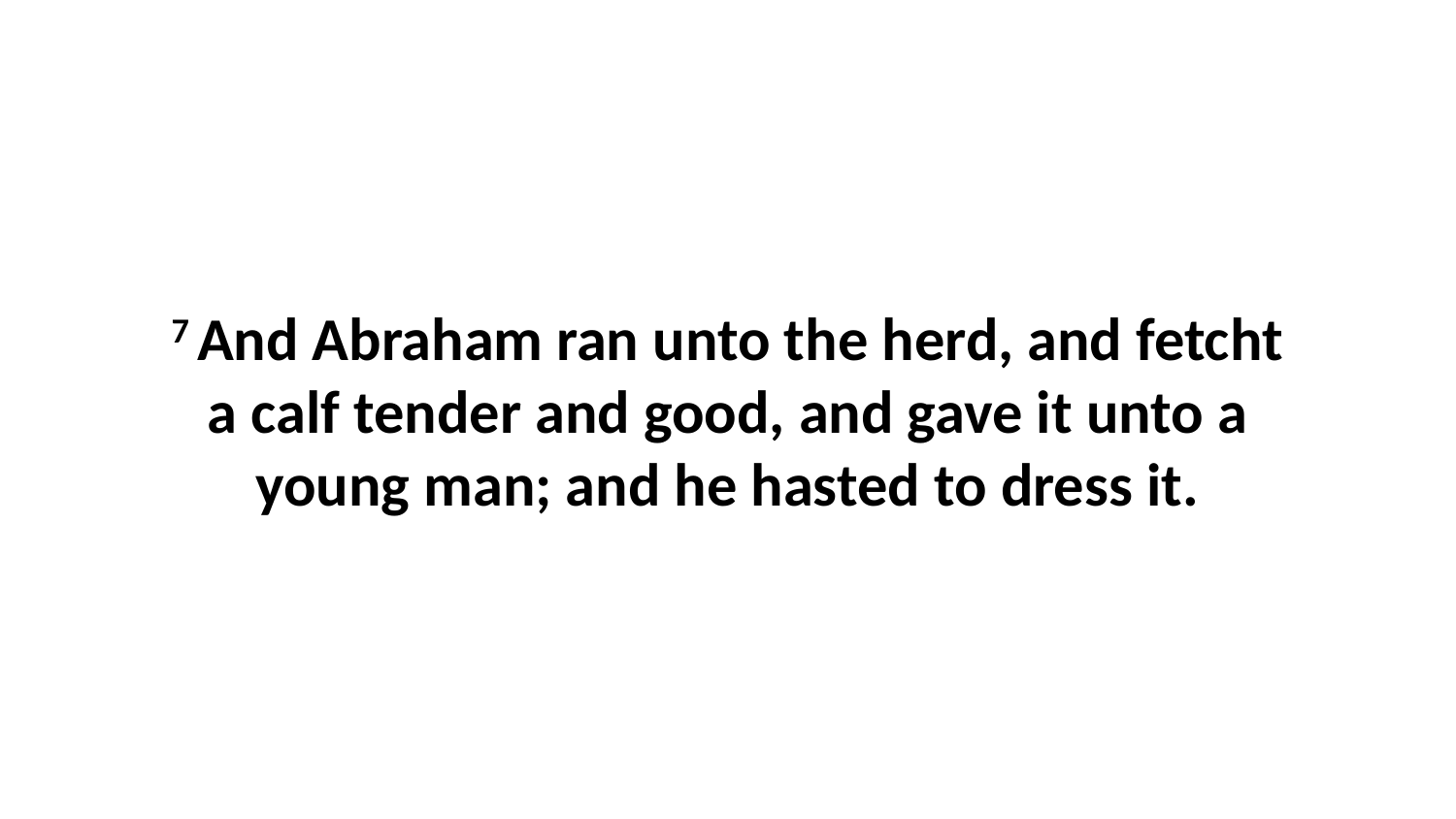

7 And Abraham ran unto the herd, and fetcht a calf tender and good, and gave it unto a young man; and he hasted to dress it.